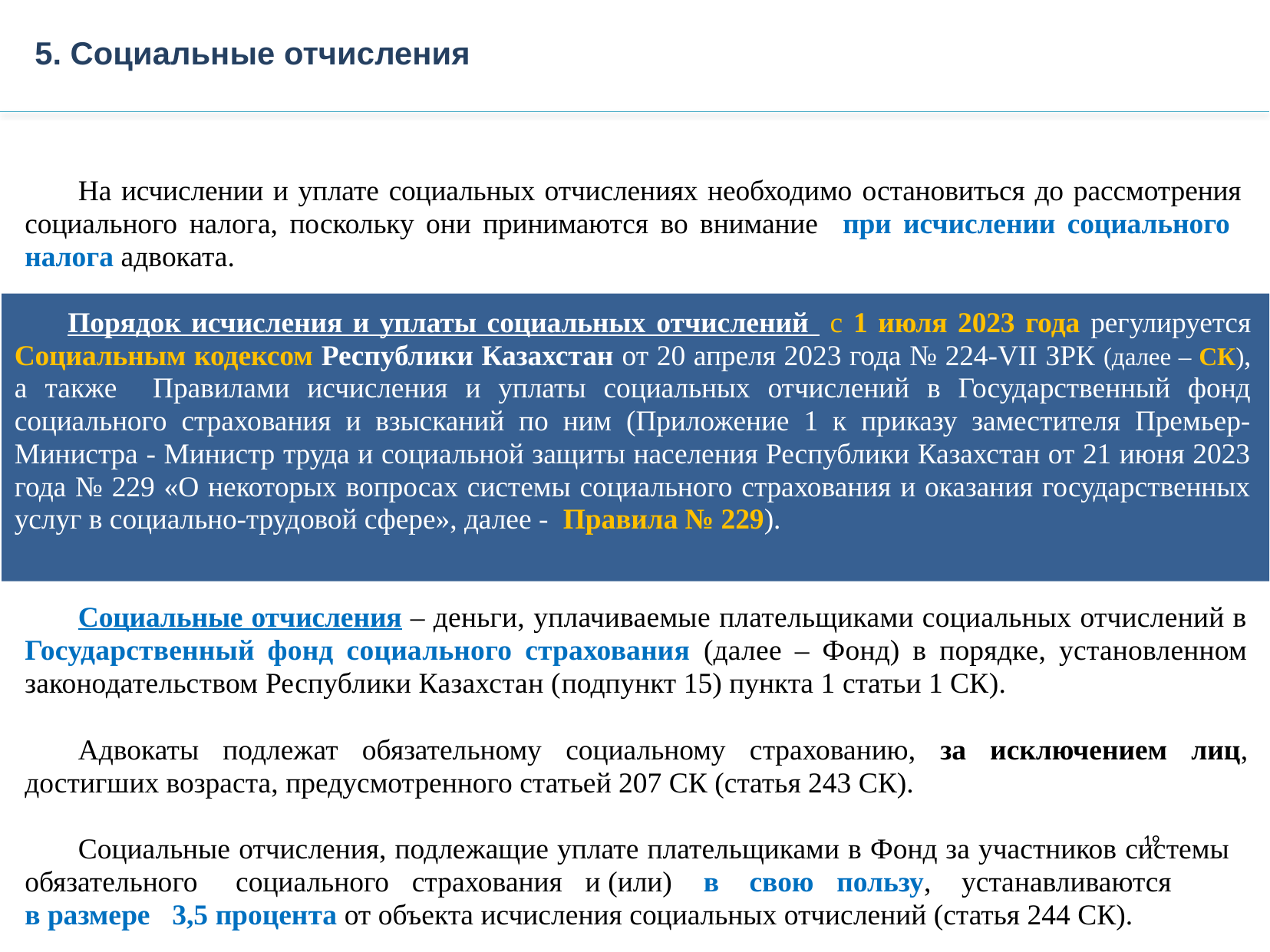

5. Социальные отчисления

На исчислении и уплате социальных отчислениях необходимо остановиться до рассмотрения социального налога, поскольку они принимаются во внимание  при исчислении социального  налога адвоката.

Социальные отчисления – деньги, уплачиваемые плательщиками социальных отчислений в Государственный фонд социального страхования (далее – Фонд) в порядке, установленном законодательством Республики Казахстан (подпункт 15) пункта 1 статьи 1 СК).

Адвокаты подлежат обязательному социальному страхованию, за исключением лиц, достигших возраста, предусмотренного статьей 207 СК (статья 243 СК).

Социальные отчисления, подлежащие уплате плательщиками в Фонд за участников системы   обязательного     социального   страхования   и (или)    в    свою   пользу,    устанавливаются           в размере   3,5 процента от объекта исчисления социальных отчислений (статья 244 СК).

Порядок исчисления и уплаты социальных отчислений  с 1 июля 2023 года регулируется Социальным кодексом Республики Казахстан от 20 апреля 2023 года № 224-VII ЗРК (далее – СК), а также  Правилами исчисления и уплаты социальных отчислений в Государственный фонд социального страхования и взысканий по ним (Приложение 1 к приказу заместителя Премьер-Министра - Министр труда и социальной защиты населения Республики Казахстан от 21 июня 2023 года № 229 «О некоторых вопросах системы социального страхования и оказания государственных услуг в социально-трудовой сфере», далее -  Правила № 229).

19